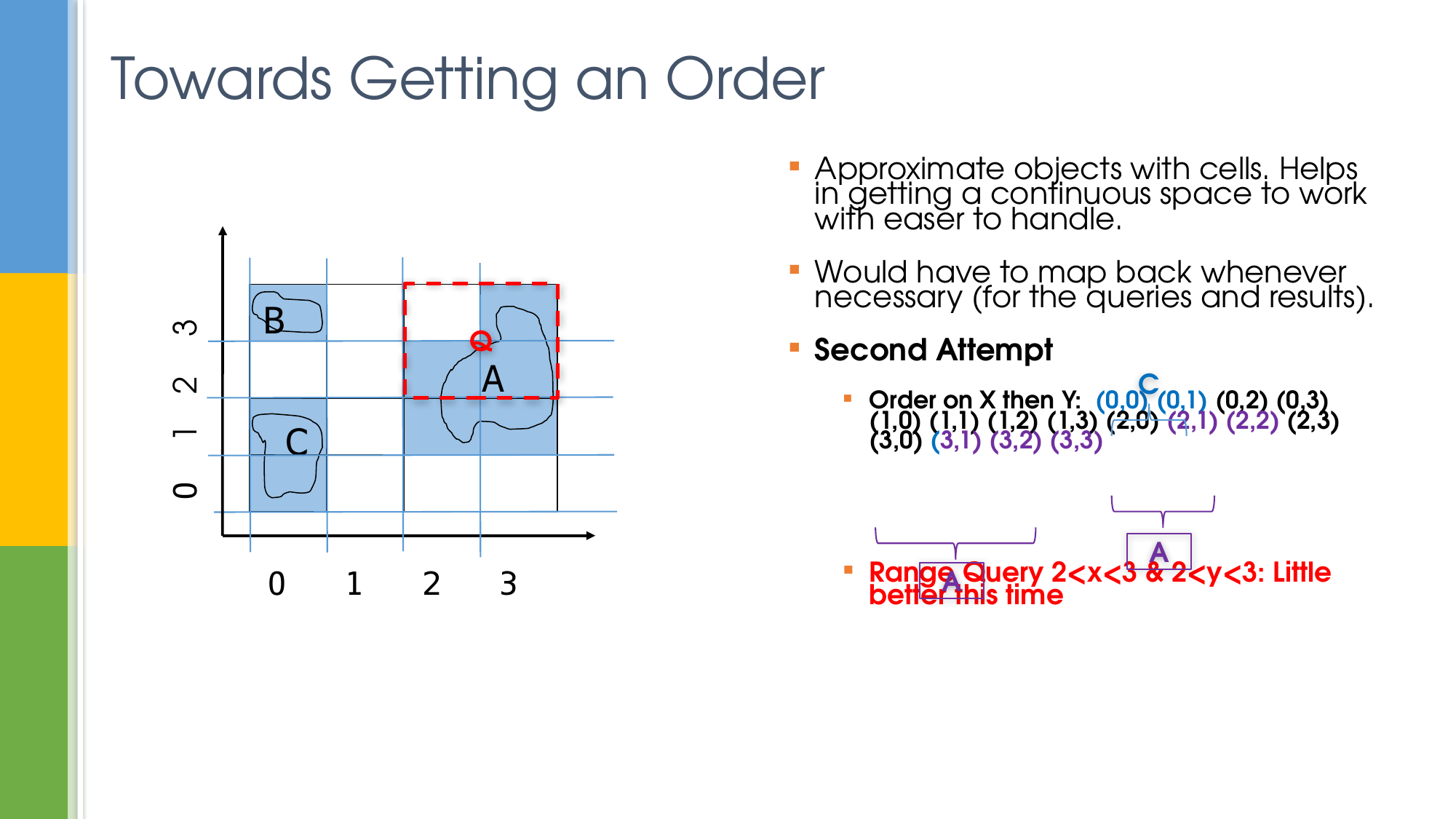

Towards Getting an Order
Approximate objects with cells. Helps in getting a continuous space to work with easer to handle.
Would have to map back whenever necessary (for the queries and results).
Second Attempt
Order on X then Y:  (0,0) (0,1) (0,2) (0,3) (1,0) (1,1) (1,2) (1,3) (2,0) (2,1) (2,2) (2,3) (3,0) (3,1) (3,2) (3,3)

Range Query 2<x<3 & 2<y<3: Little better this time

Q
|  |  |  |  |
| --- | --- | --- | --- |
|  |  |  |  |
|  |  |  |  |
|  |  |  |  |
B

    A
C
   0    1   2    3

  C

A
0      1      2      3
A